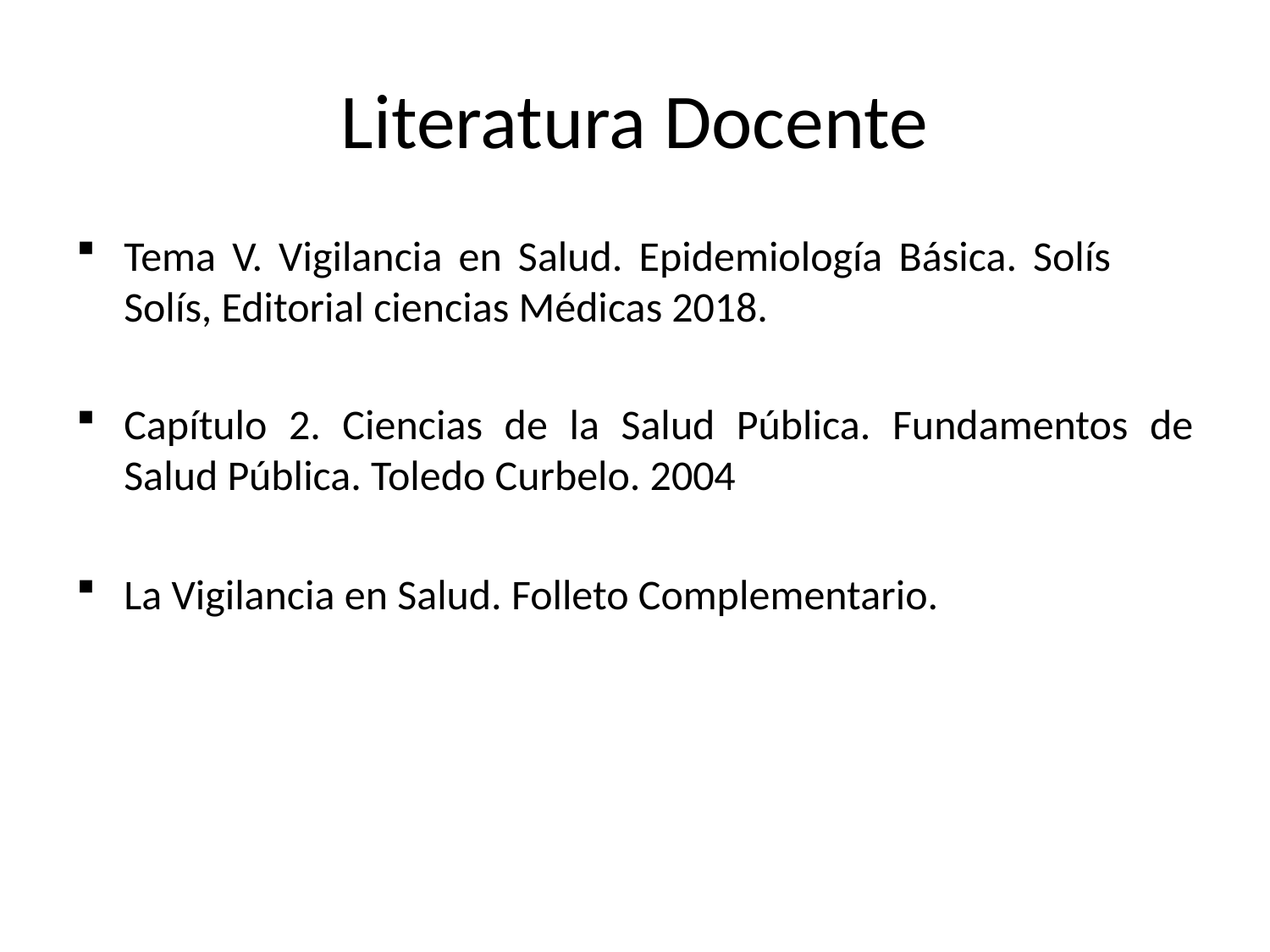

# Literatura Docente
Tema V. Vigilancia en Salud. Epidemiología Básica. Solís 	Solís, Editorial ciencias Médicas 2018.

Capítulo 2. Ciencias de la Salud Pública. Fundamentos de Salud Pública. Toledo Curbelo. 2004

La Vigilancia en Salud. Folleto Complementario.